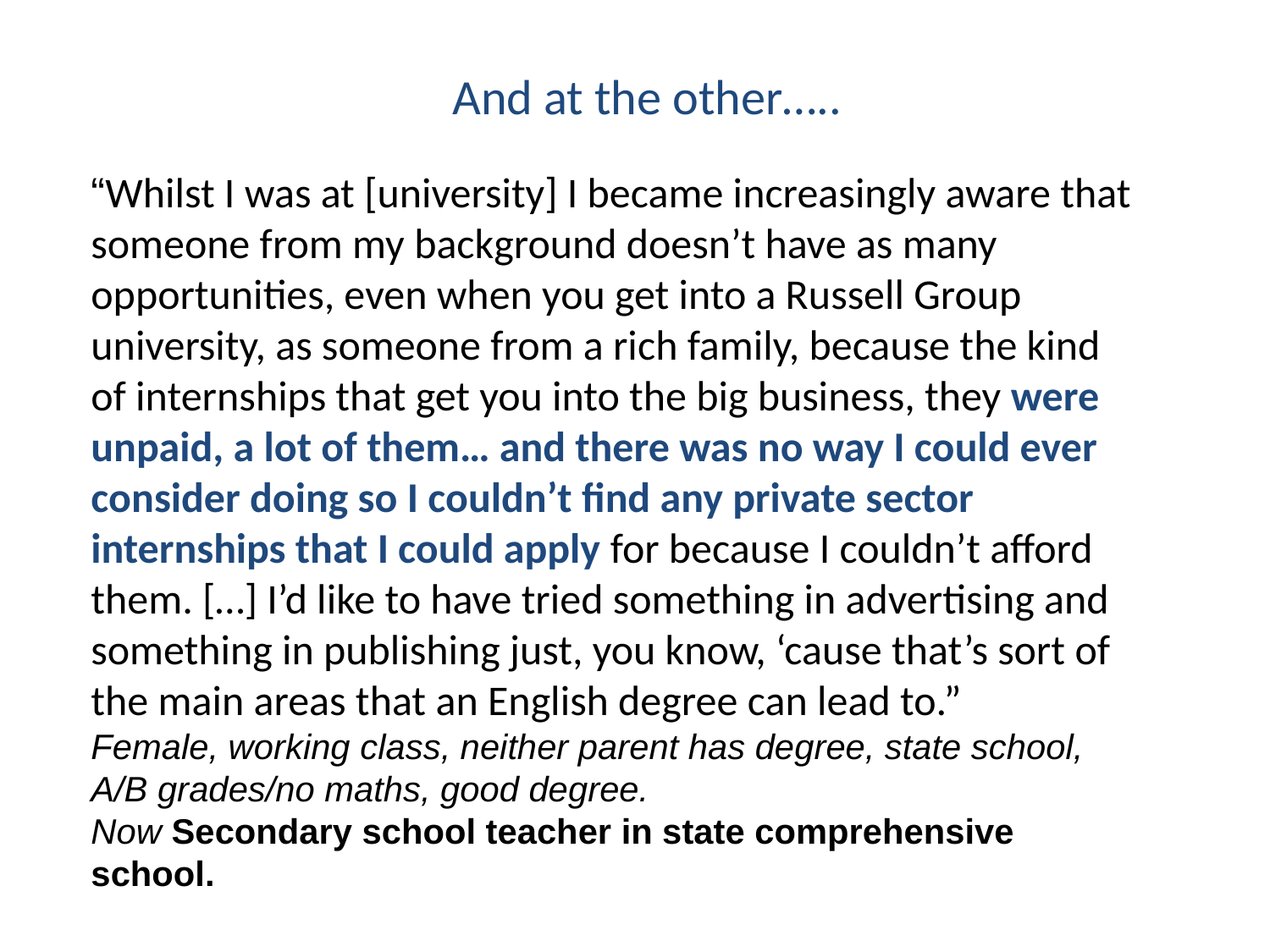

And at the other…..
“Whilst I was at [university] I became increasingly aware that someone from my background doesn’t have as many opportunities, even when you get into a Russell Group university, as someone from a rich family, because the kind of internships that get you into the big business, they were unpaid, a lot of them… and there was no way I could ever consider doing so I couldn’t find any private sector internships that I could apply for because I couldn’t afford them. […] I’d like to have tried something in advertising and something in publishing just, you know, ‘cause that’s sort of the main areas that an English degree can lead to.”
Female, working class, neither parent has degree, state school, A/B grades/no maths, good degree.
Now Secondary school teacher in state comprehensive school.